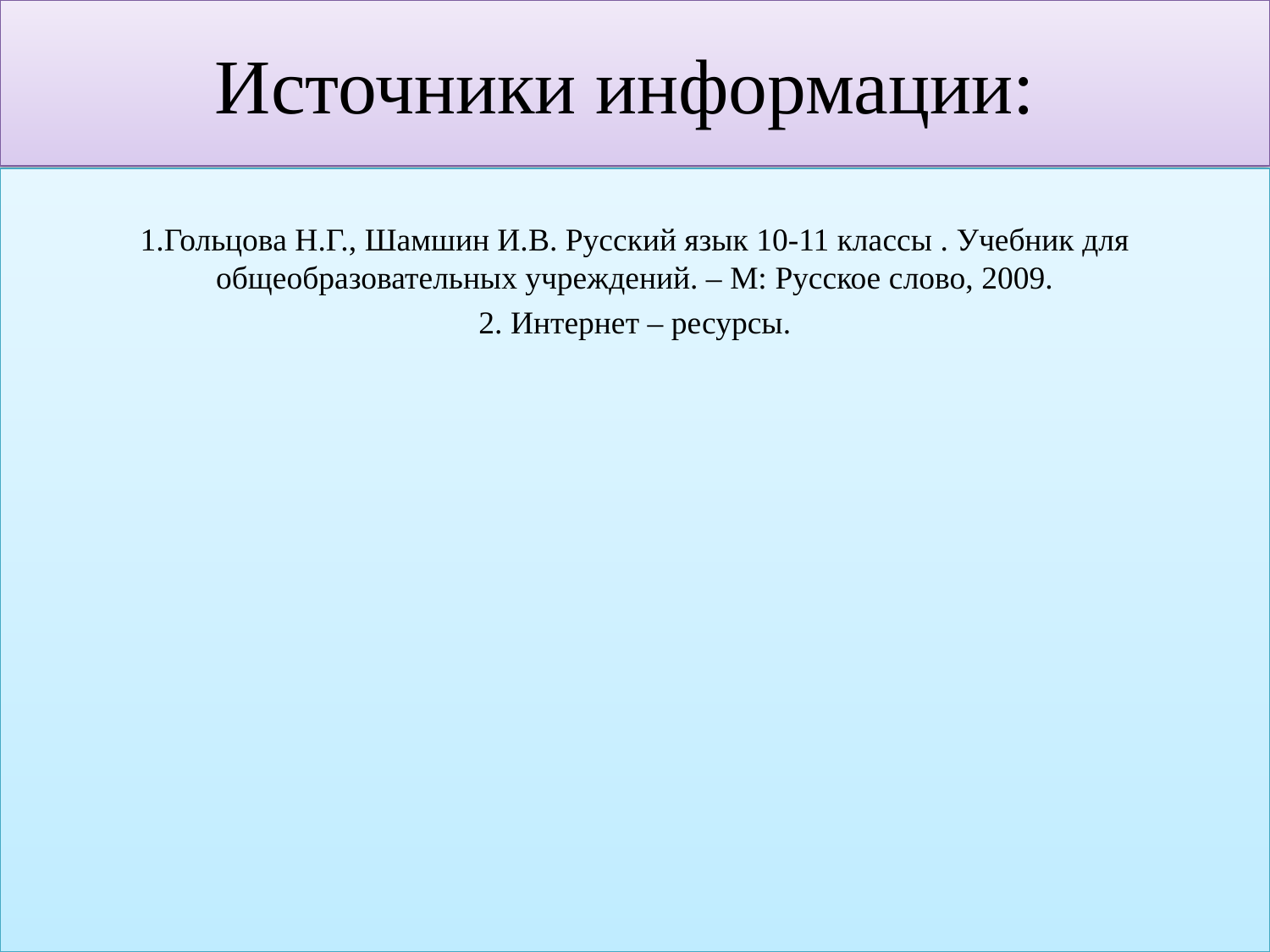

# Источники информации:

1.Гольцова Н.Г., Шамшин И.В. Русский язык 10-11 классы . Учебник для общеобразовательных учреждений. – М: Русское слово, 2009.
2. Интернет – ресурсы.